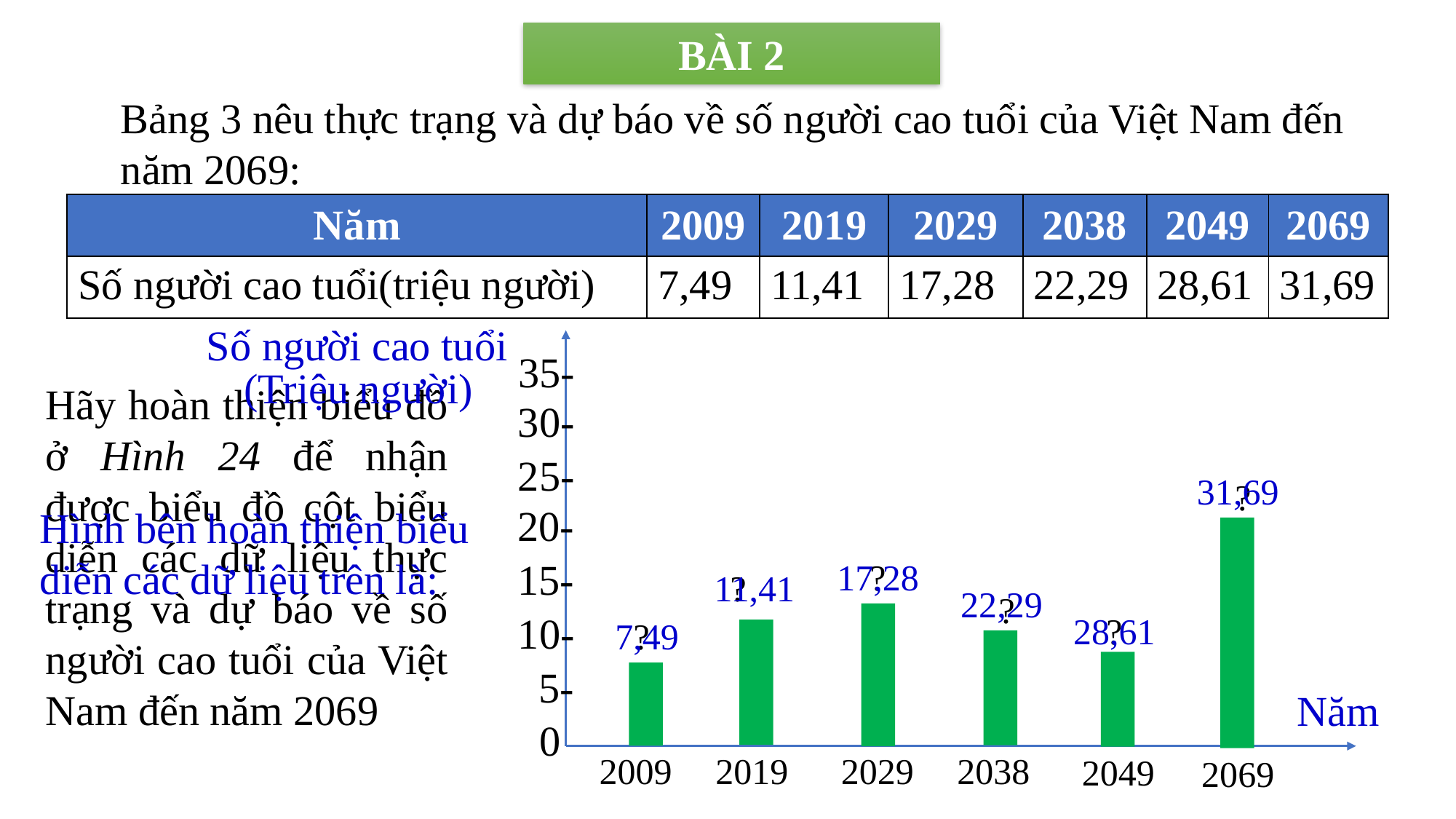

BÀI 2
Bảng 3 nêu thực trạng và dự báo về số người cao tuổi của Việt Nam đến năm 2069:
| Năm | 2009 | 2019 | 2029 | 2038 | 2049 | 2069 |
| --- | --- | --- | --- | --- | --- | --- |
| Số người cao tuổi(triệu người) | 7,49 | 11,41 | 17,28 | 22,29 | 28,61 | 31,69 |
Số người cao tuổi
35-
30-
25-
20-
15-
10-
5-
Năm
0
2009
2019
2029
2038
2049
2069

(Triệu người)
Hãy hoàn thiện biểu đồ ở Hình 24 để nhận được biểu đồ cột biểu diễn các dữ liệu thực trạng và dự báo về số người cao tuổi của Việt Nam đến năm 2069
31,69
?
Hình bên hoàn thiện biểu diễn các dữ liệu trên là:
?
17,28
?
11,41
22,29
?
?
28,61
?
7,49